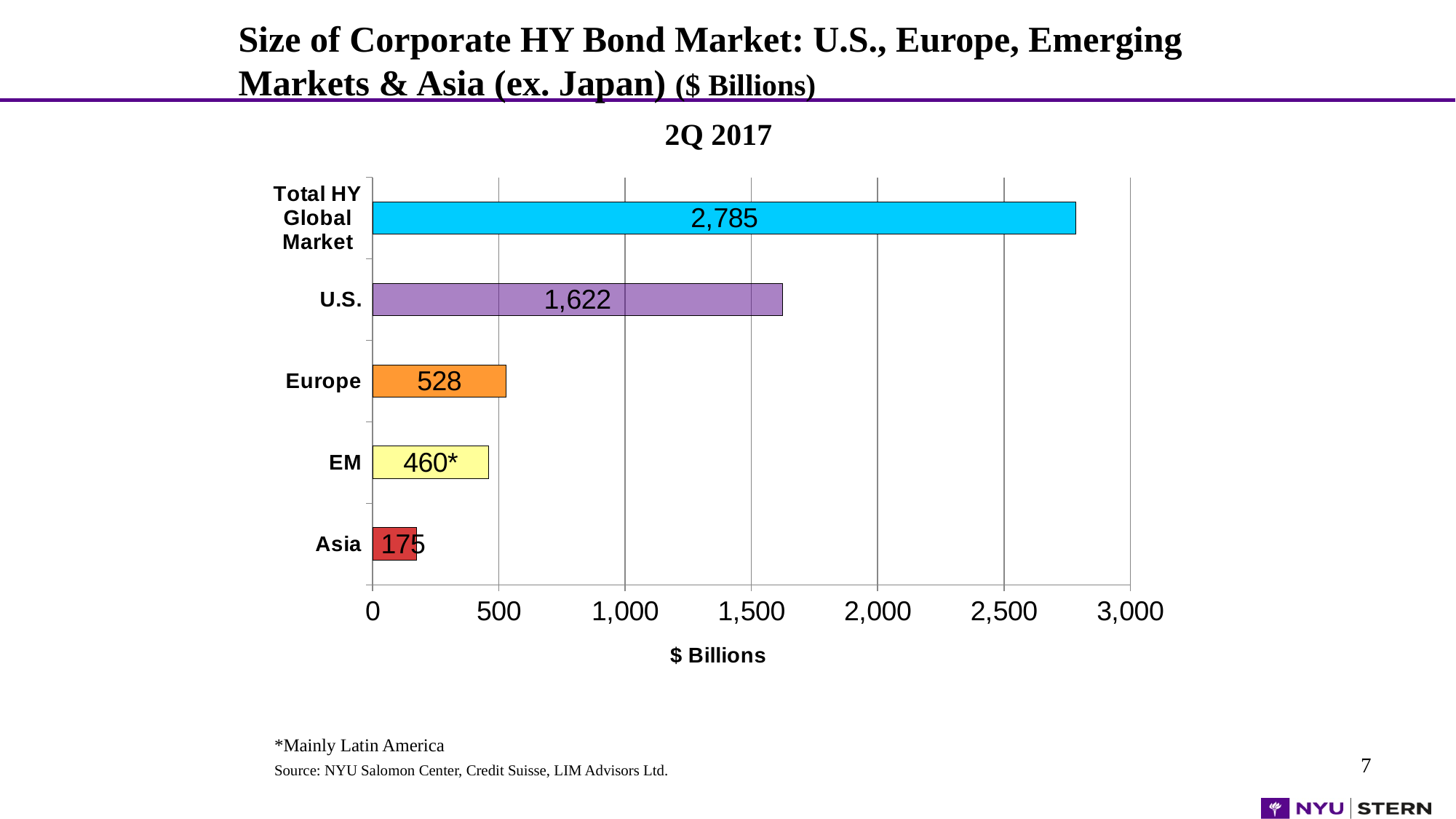

# Size of Corporate HY Bond Market: U.S., Europe, Emerging Markets & Asia (ex. Japan) ($ Billions)
2Q 2017

### Chart

| Category | $ Billions |
|---|---|
| Asia | 175.0 |
| EM | 460.0 |
| Europe | 528.0 |
| U.S. | 1622.0 |
| Total HY Global Market | 2785.0 |
*Mainly Latin America
7
Source: NYU Salomon Center, Credit Suisse, LIM Advisors Ltd.